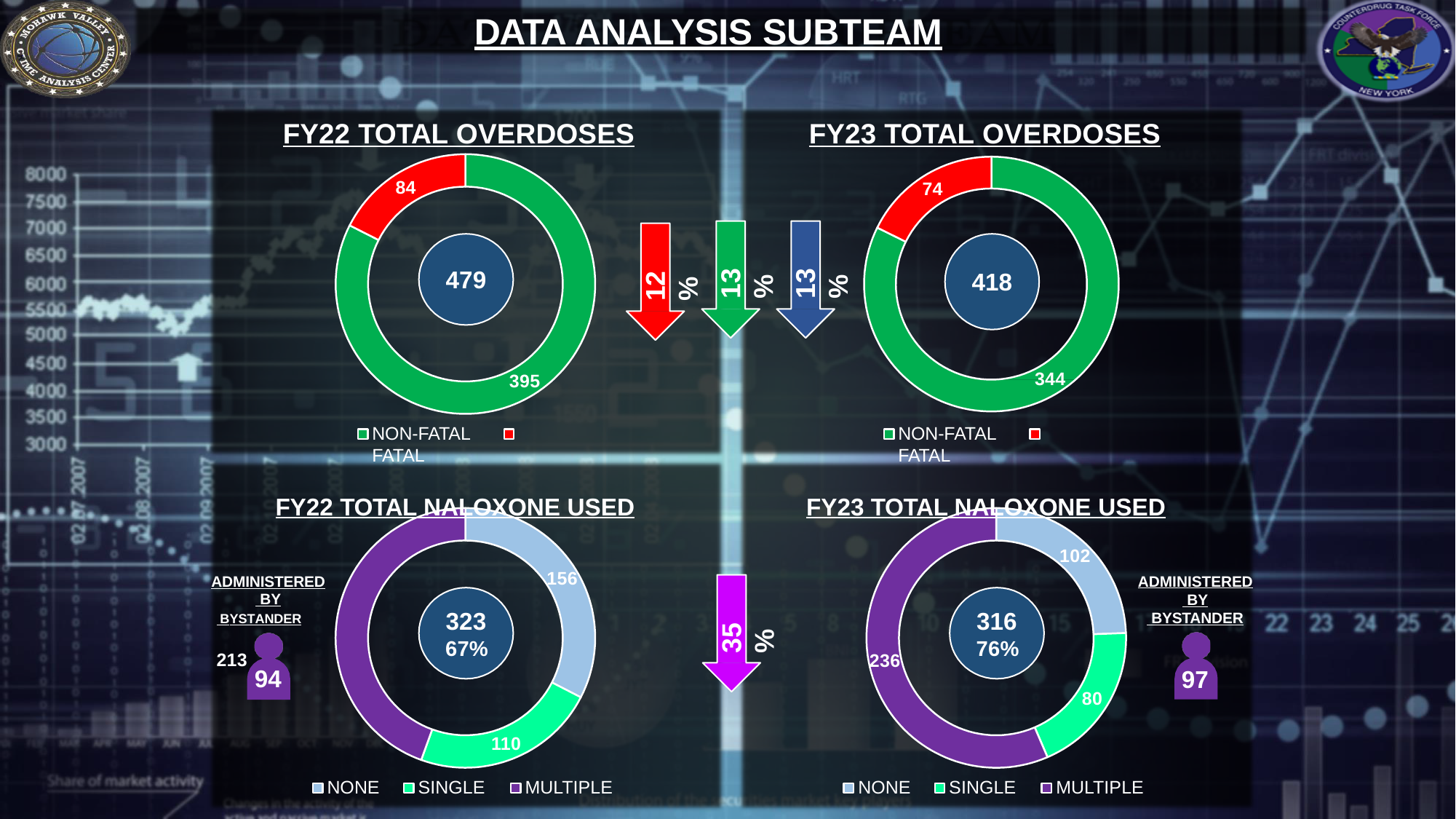

# DATA ANALYSIS SUBTEAM

FY22 TOTAL OVERDOSES
84
FY23 TOTAL OVERDOSES
74

13%
13%
12%
479
418
344

NON-FATAL	FATAL

FY23 TOTAL NALOXONE USED
395
NON-FATAL	FATAL

FY22 TOTAL NALOXONE USED

102
156
ADMINISTERED
 BY
 BYSTANDER
ADMINISTERED
 BY
 BYSTANDER	213

35%
323
67%
316
76%

236

94
97

80
110
NONE
SINGLE
MULTIPLE
NONE
SINGLE
MULTIPLE